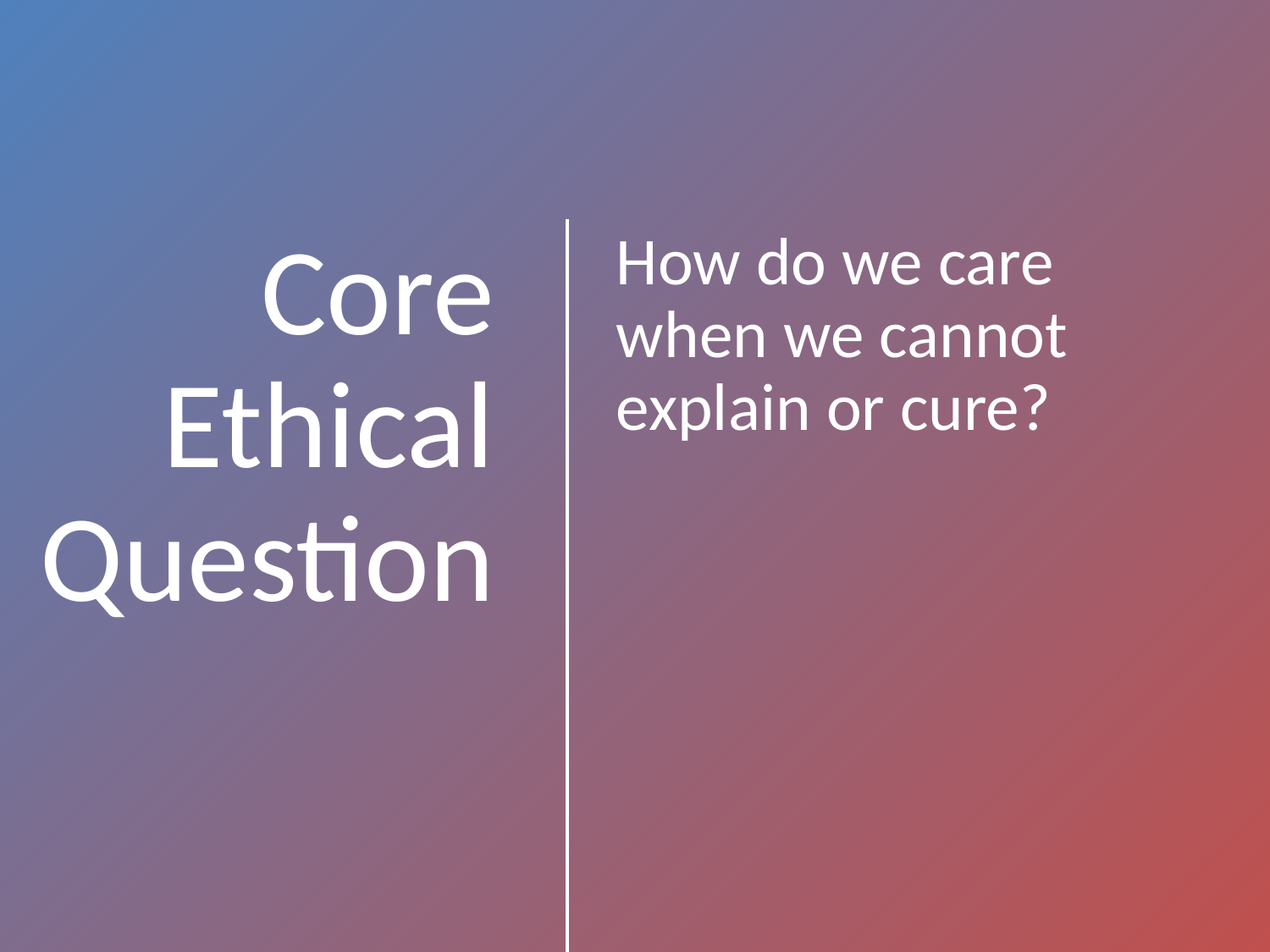

How do we care when we cannot explain or cure?
# Core Ethical Question